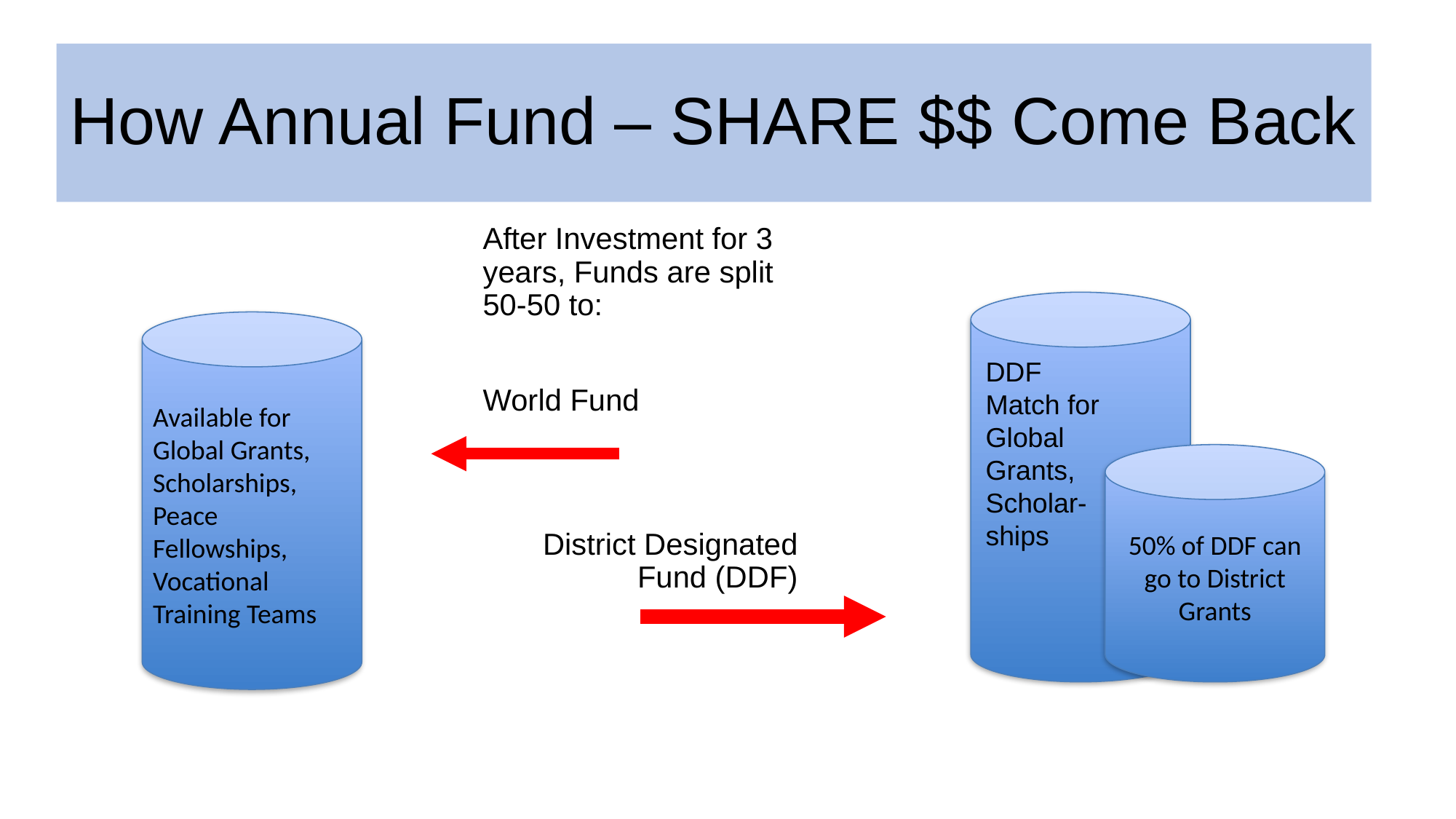

# How Annual Fund – SHARE $$ Come Back
After Investment for 3 years, Funds are split 50-50 to:

World Fund

District Designated Fund (DDF)

Available for Global Grants, Scholarships, Peace Fellowships, Vocational Training Teams
DDF Match for Global Grants, Scholar-ships
50% of DDF can go to District Grants